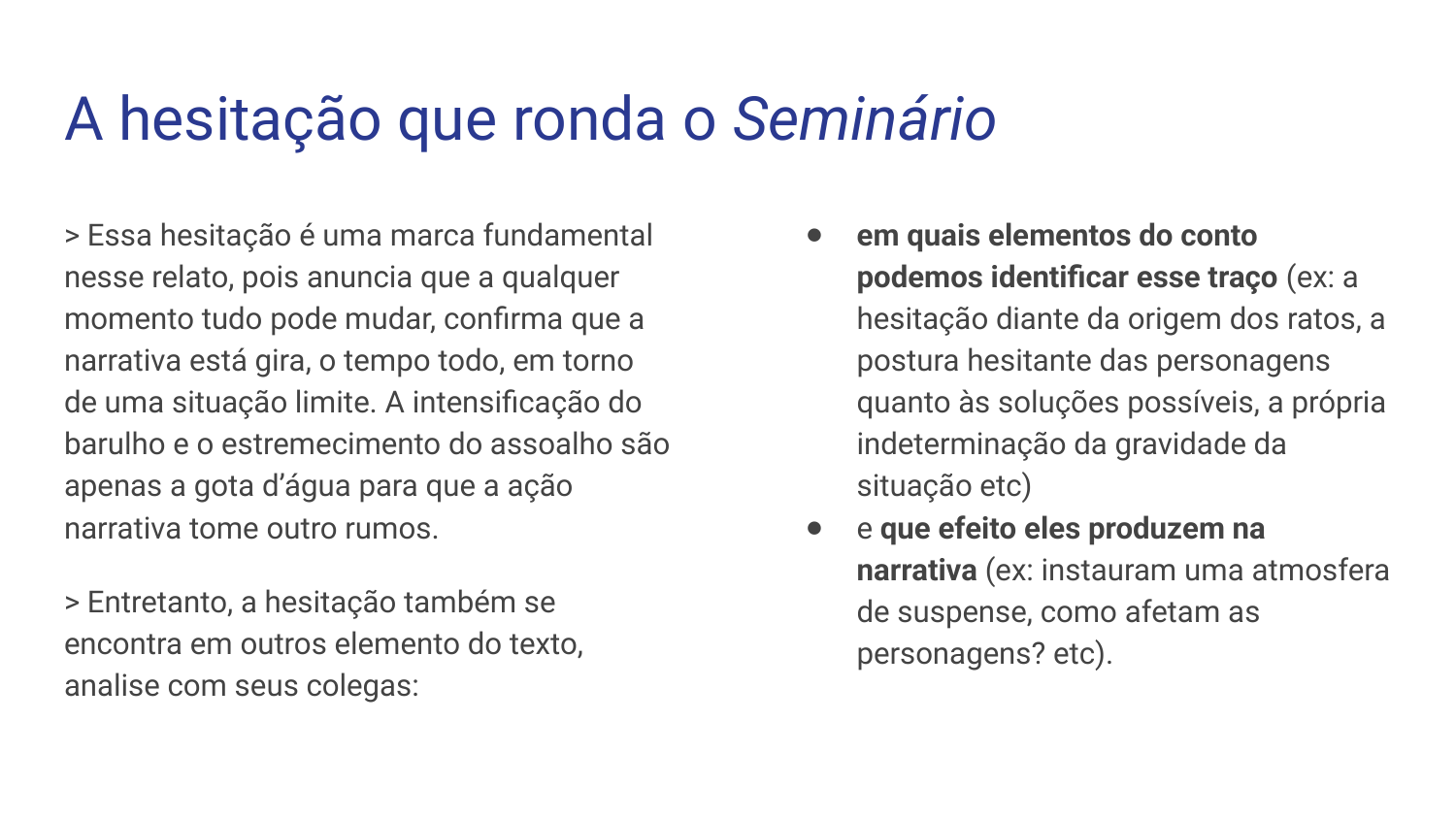

# A hesitação que ronda o Seminário
> Essa hesitação é uma marca fundamental nesse relato, pois anuncia que a qualquer momento tudo pode mudar, confirma que a narrativa está gira, o tempo todo, em torno de uma situação limite. A intensificação do barulho e o estremecimento do assoalho são apenas a gota d’água para que a ação narrativa tome outro rumos.
> Entretanto, a hesitação também se encontra em outros elemento do texto, analise com seus colegas:
em quais elementos do conto podemos identificar esse traço (ex: a hesitação diante da origem dos ratos, a postura hesitante das personagens quanto às soluções possíveis, a própria indeterminação da gravidade da situação etc)
e que efeito eles produzem na narrativa (ex: instauram uma atmosfera de suspense, como afetam as personagens? etc).